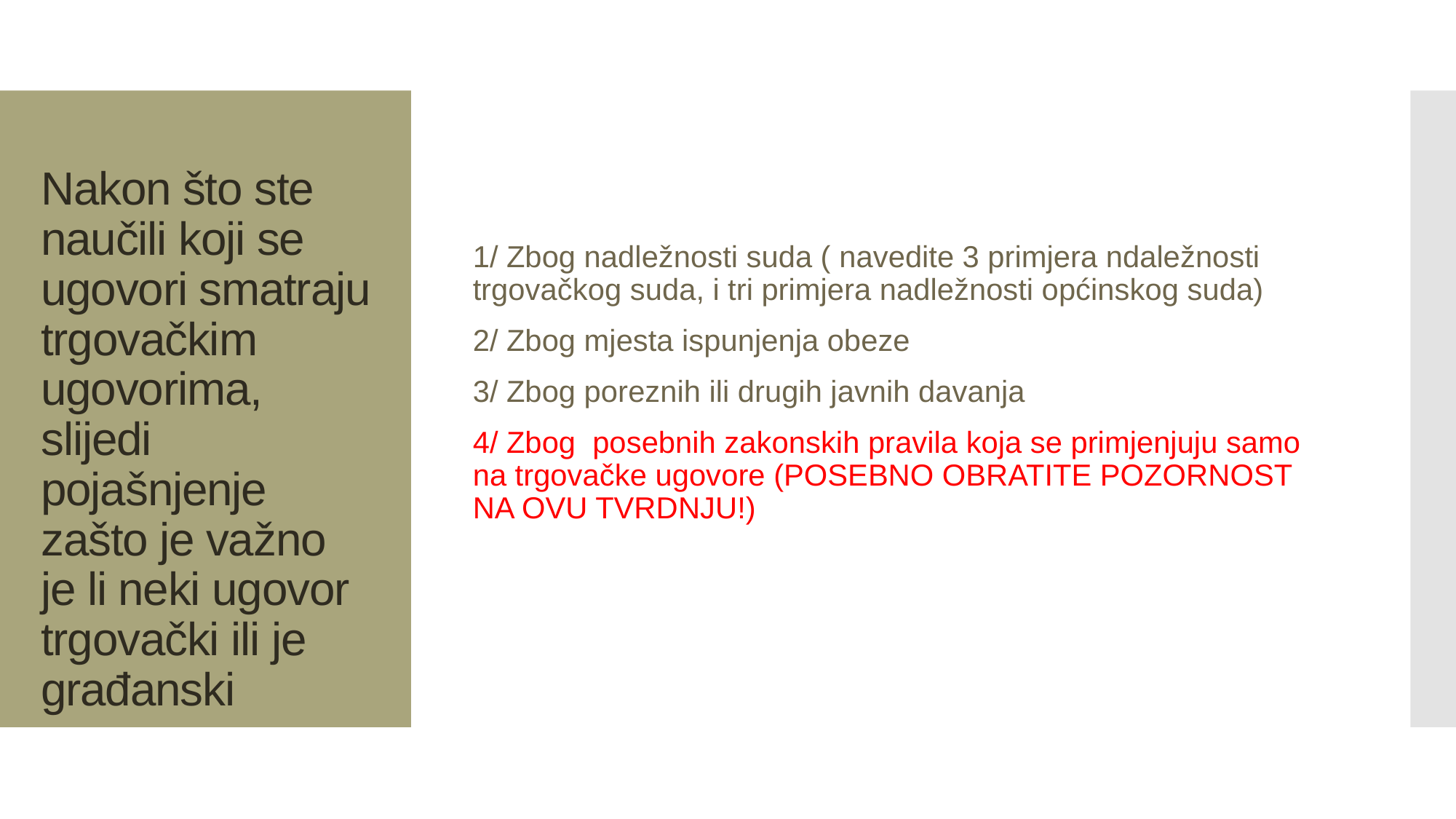

1/ Zbog nadležnosti suda ( navedite 3 primjera ndaležnosti trgovačkog suda, i tri primjera nadležnosti općinskog suda)
2/ Zbog mjesta ispunjenja obeze
3/ Zbog poreznih ili drugih javnih davanja
4/ Zbog  posebnih zakonskih pravila koja se primjenjuju samo na trgovačke ugovore (POSEBNO OBRATITE POZORNOST NA OVU TVRDNJU!)

# Nakon što ste naučili koji se ugovori smatraju trgovačkim ugovorima, slijedi pojašnjenje zašto je važno je li neki ugovor trgovački ili je građanski